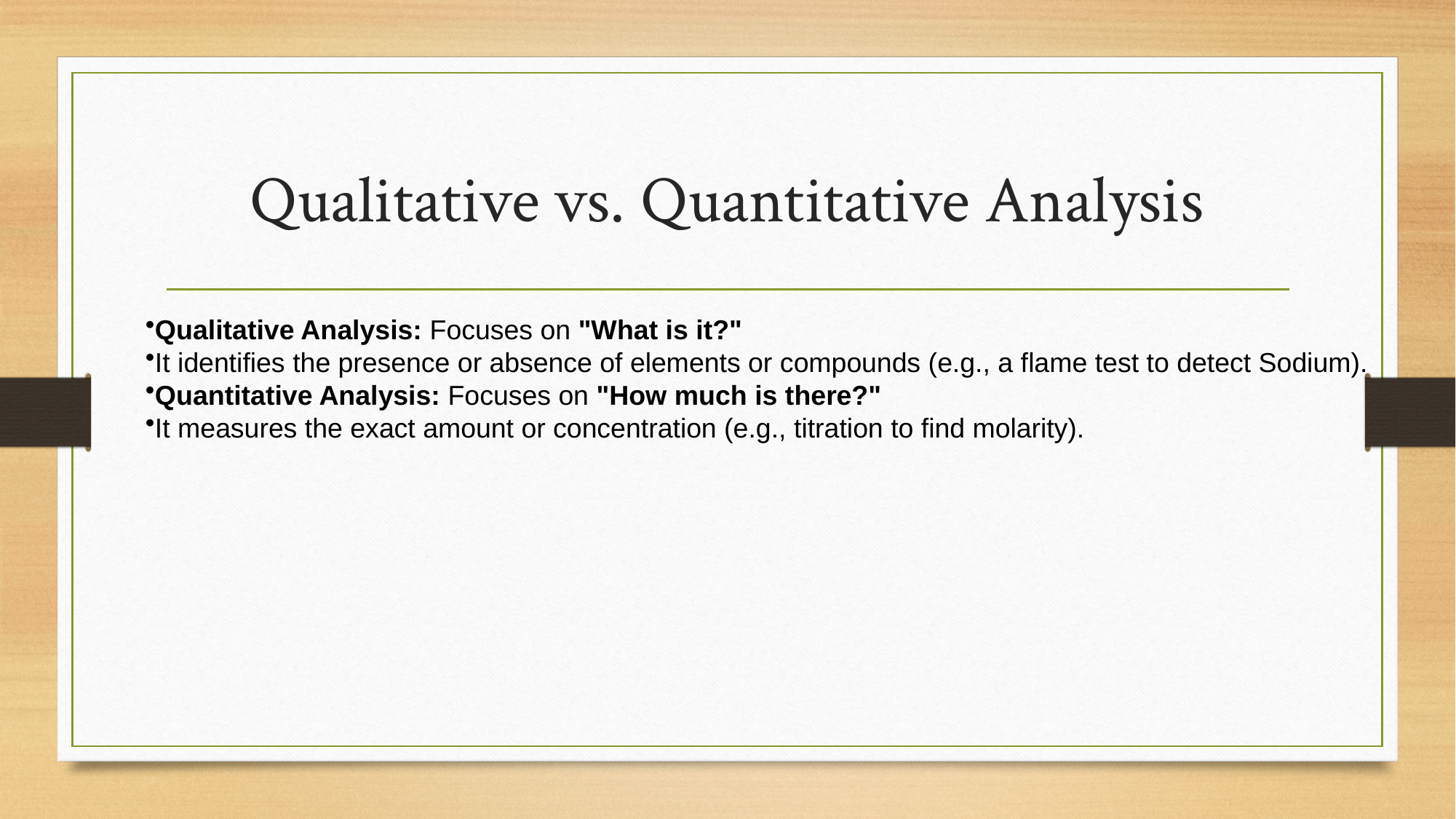

# Qualitative vs. Quantitative Analysis
Qualitative Analysis: Focuses on "What is it?"
It identifies the presence or absence of elements or compounds (e.g., a flame test to detect Sodium).
Quantitative Analysis: Focuses on "How much is there?"
It measures the exact amount or concentration (e.g., titration to find molarity).